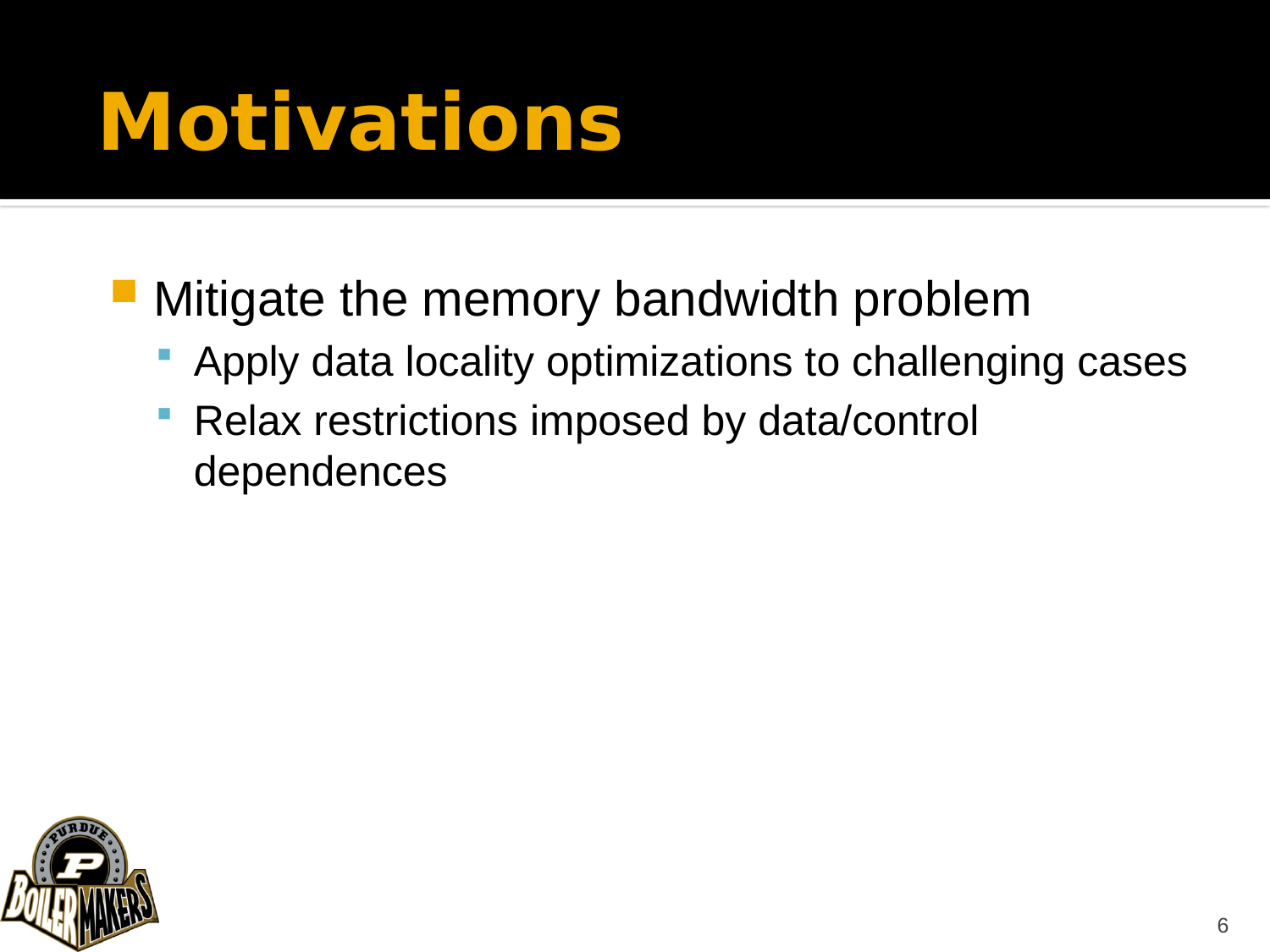

# Motivations
Mitigate the memory bandwidth problem
Apply data locality optimizations to challenging cases
Relax restrictions imposed by data/control dependences
6